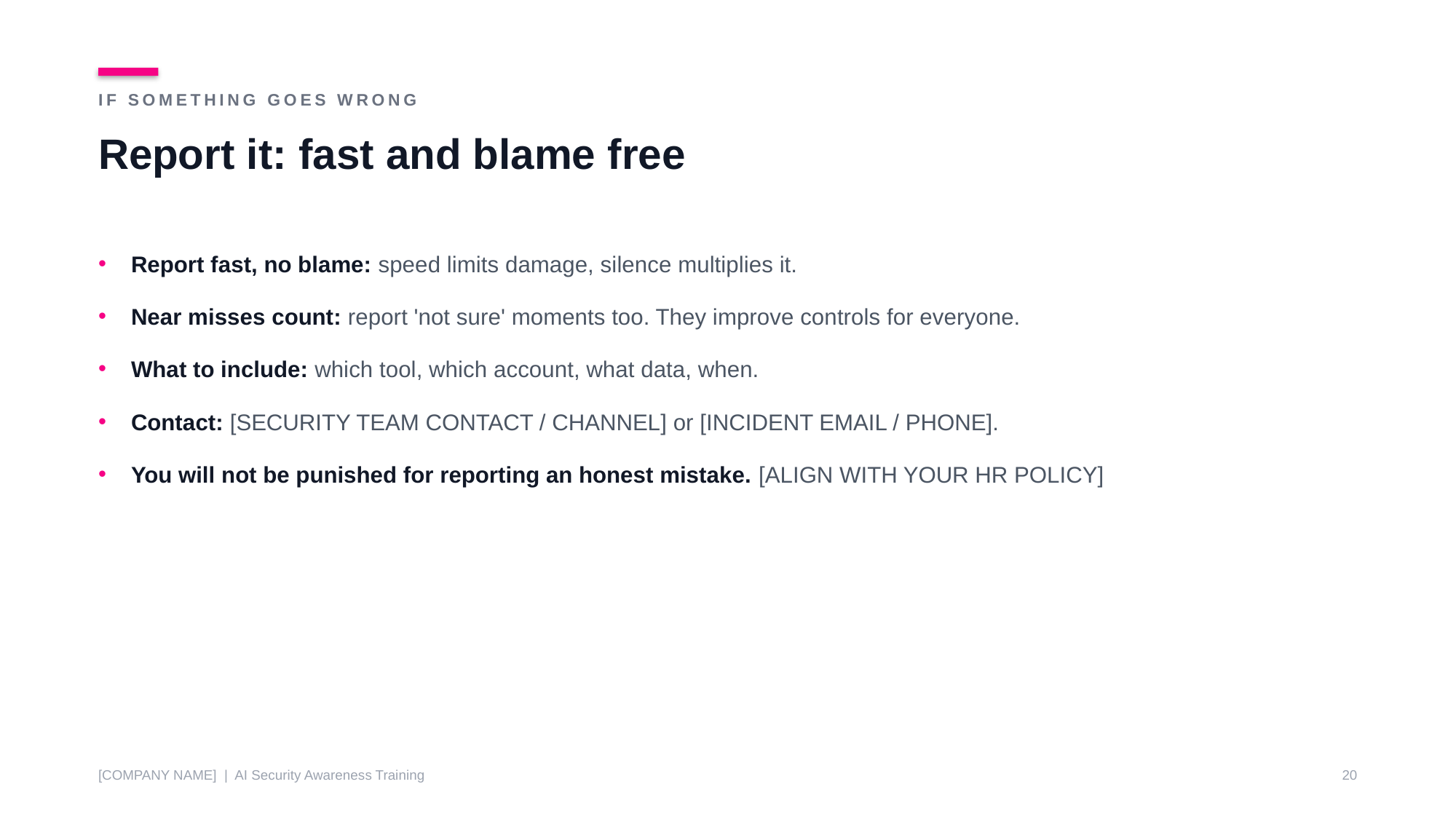

IF SOMETHING GOES WRONG
Report it: fast and blame free
Report fast, no blame: speed limits damage, silence multiplies it.
Near misses count: report 'not sure' moments too. They improve controls for everyone.
What to include: which tool, which account, what data, when.
Contact: [SECURITY TEAM CONTACT / CHANNEL] or [INCIDENT EMAIL / PHONE].
You will not be punished for reporting an honest mistake. [ALIGN WITH YOUR HR POLICY]
[COMPANY NAME]  |  AI Security Awareness Training
20